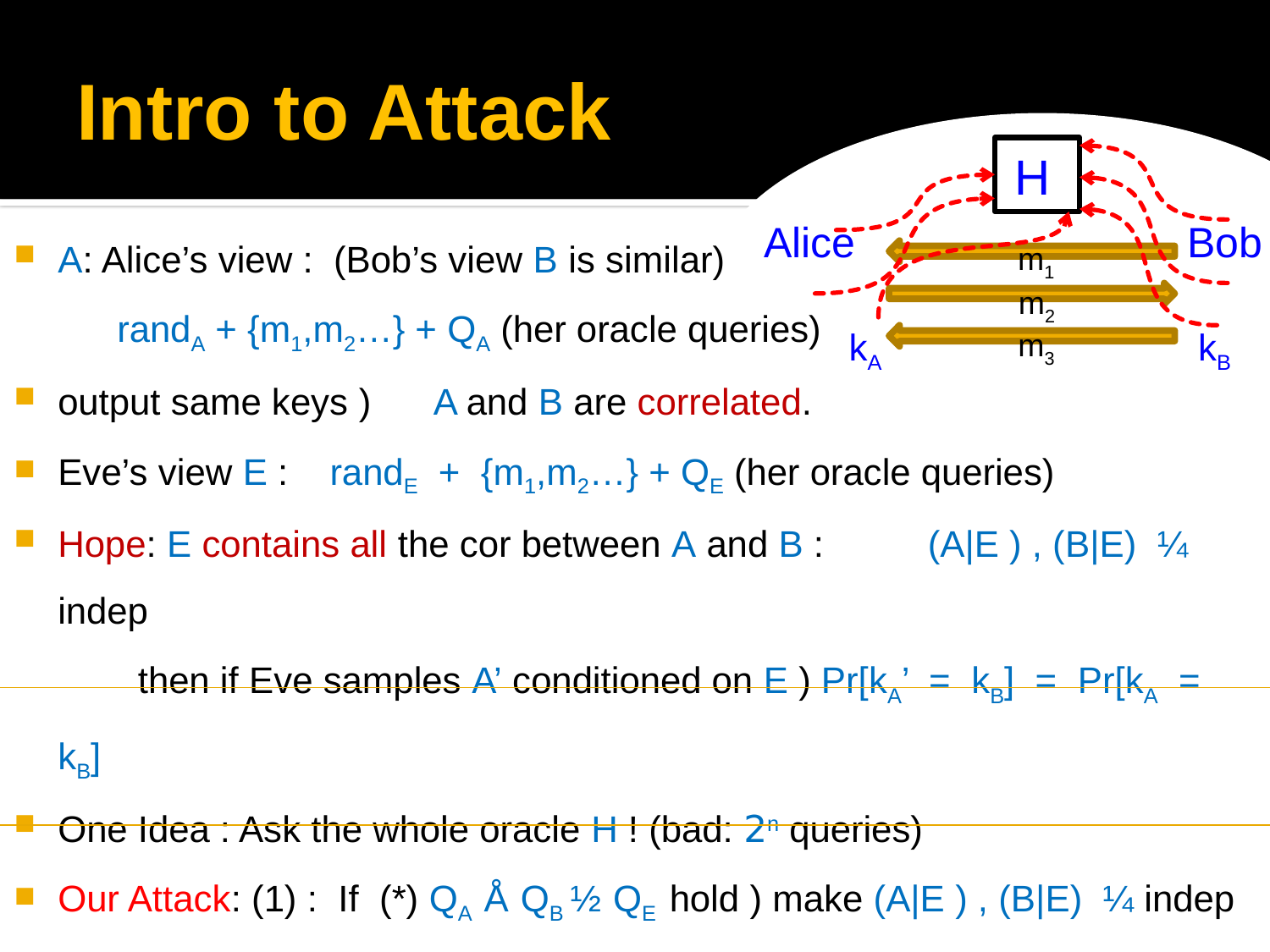

# Intro to Attack

H
Alice
Bob

kA
kB

A: Alice’s view :  (Bob’s view B is similar)
          randA + {m1,m2…} + QA (her oracle queries)
output same keys )      A and B are correlated.
Eve’s view E :    randE  +  {m1,m2…} + QE (her oracle queries)
Hope: E contains all the cor between A and B :          (A|E ) , (B|E)  ¼ indep
            then if Eve samples A’ conditioned on E ) Pr[kA’  =  kB]  =  Pr[kA  =  kB]
One Idea : Ask the whole oracle H ! (bad: 2n queries)
Our Attack: (1) :  If  (*) QA Å QB ½ QE  hold ) make (A|E ) , (B|E)  ¼ indep
                              (2) :  make (*) QA Å QB ½ QE  always hold by only O(n2) queries.
[IR89]: (1) if (*)  ) “Cor(A | E   ,  B | E) = 0”  or  “a pot.func” increases.
                      (2) make (*) hold with O(n6) queries.
m1
m2
m3